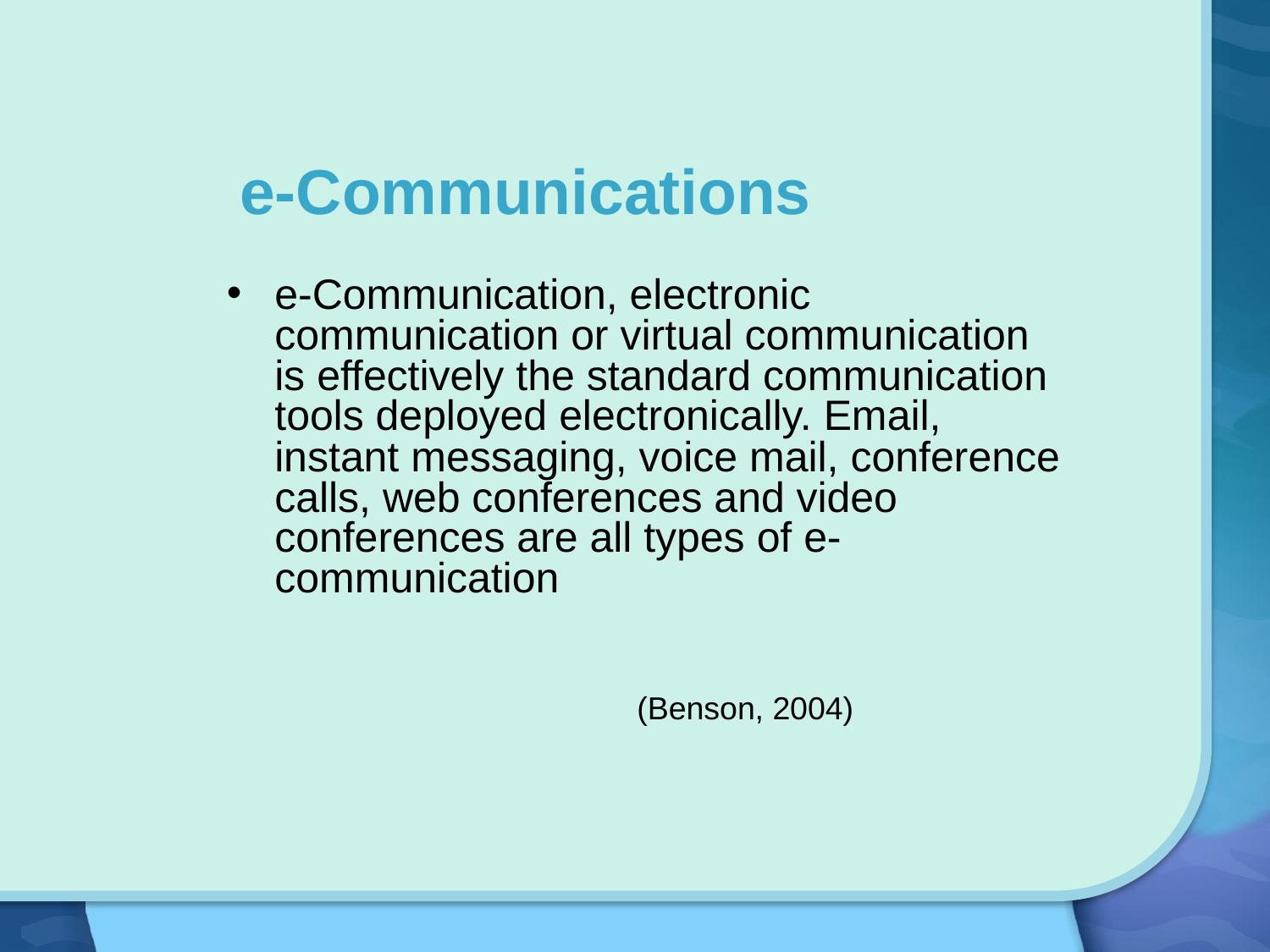

e-Communications
e-Communication, electronic communication or virtual communication is effectively the standard communication tools deployed electronically. Email, instant messaging, voice mail, conference calls, web conferences and video conferences are all types of e-communication
									   (Benson, 2004)